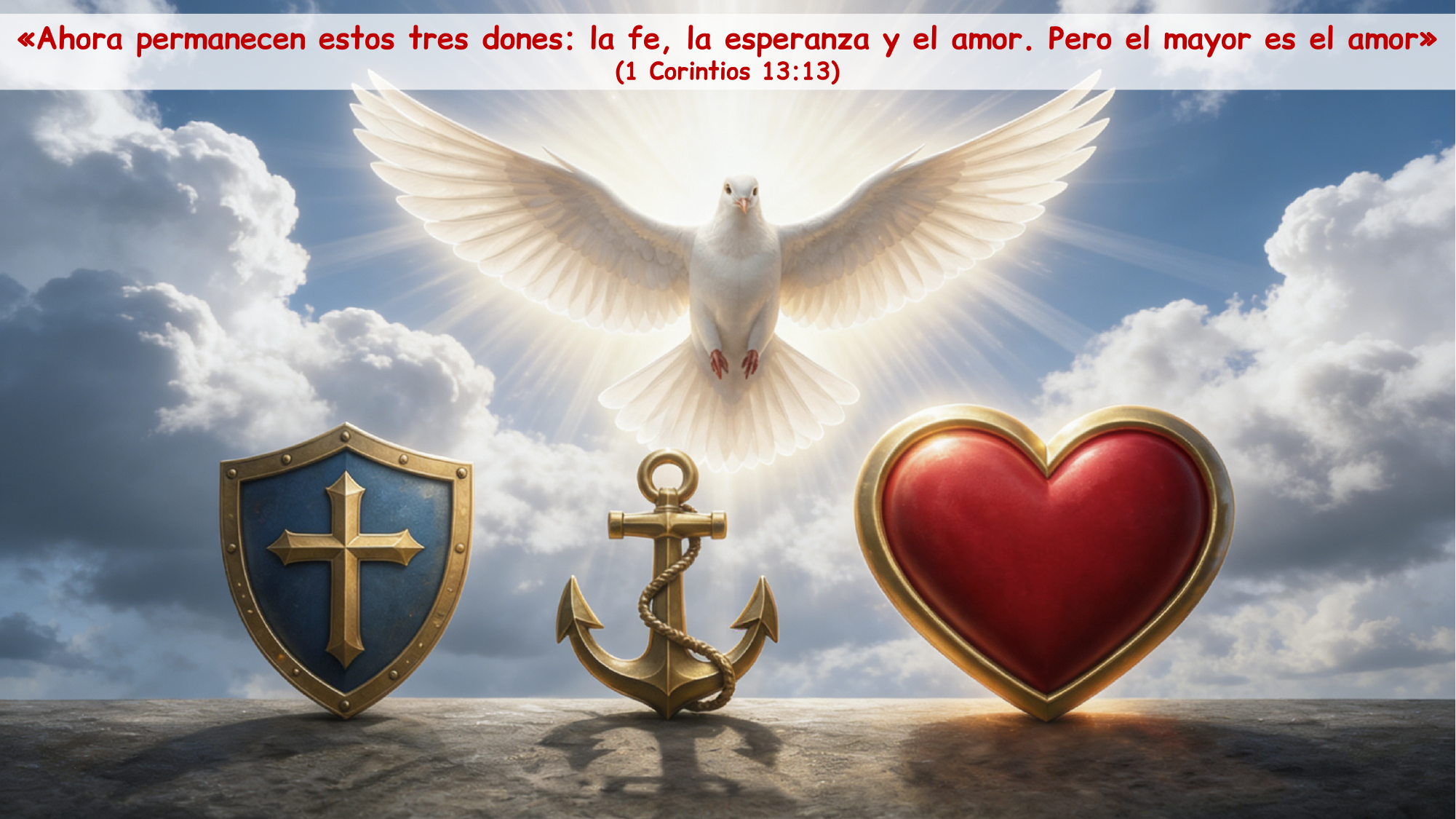

«Ahora permanecen estos tres dones: la fe, la esperanza y el amor. Pero el mayor es el amor» (1 Corintios 13:13)